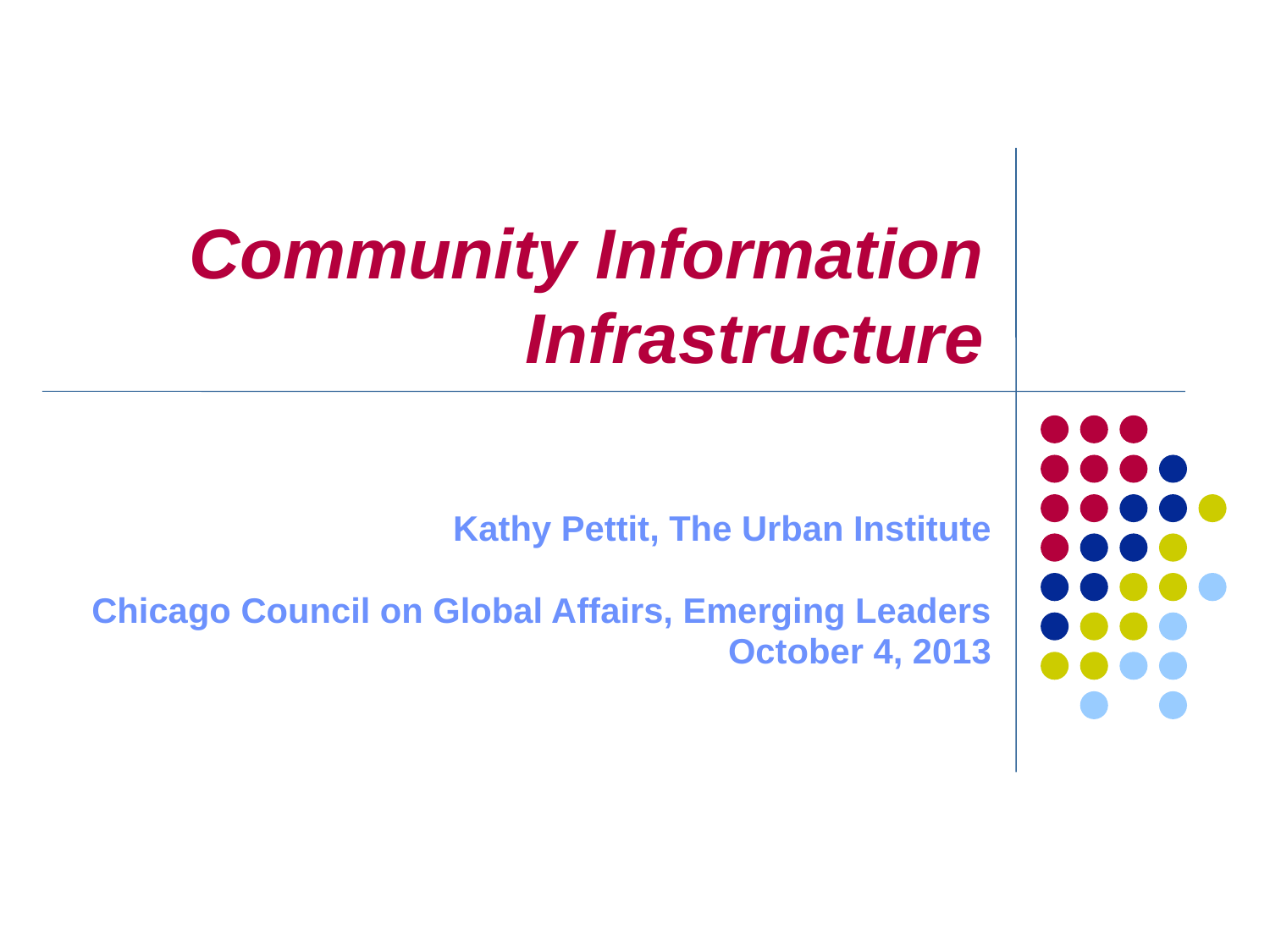

# Community Information Infrastructure

Kathy Pettit, The Urban Institute

Chicago Council on Global Affairs, Emerging Leaders
October 4, 2013